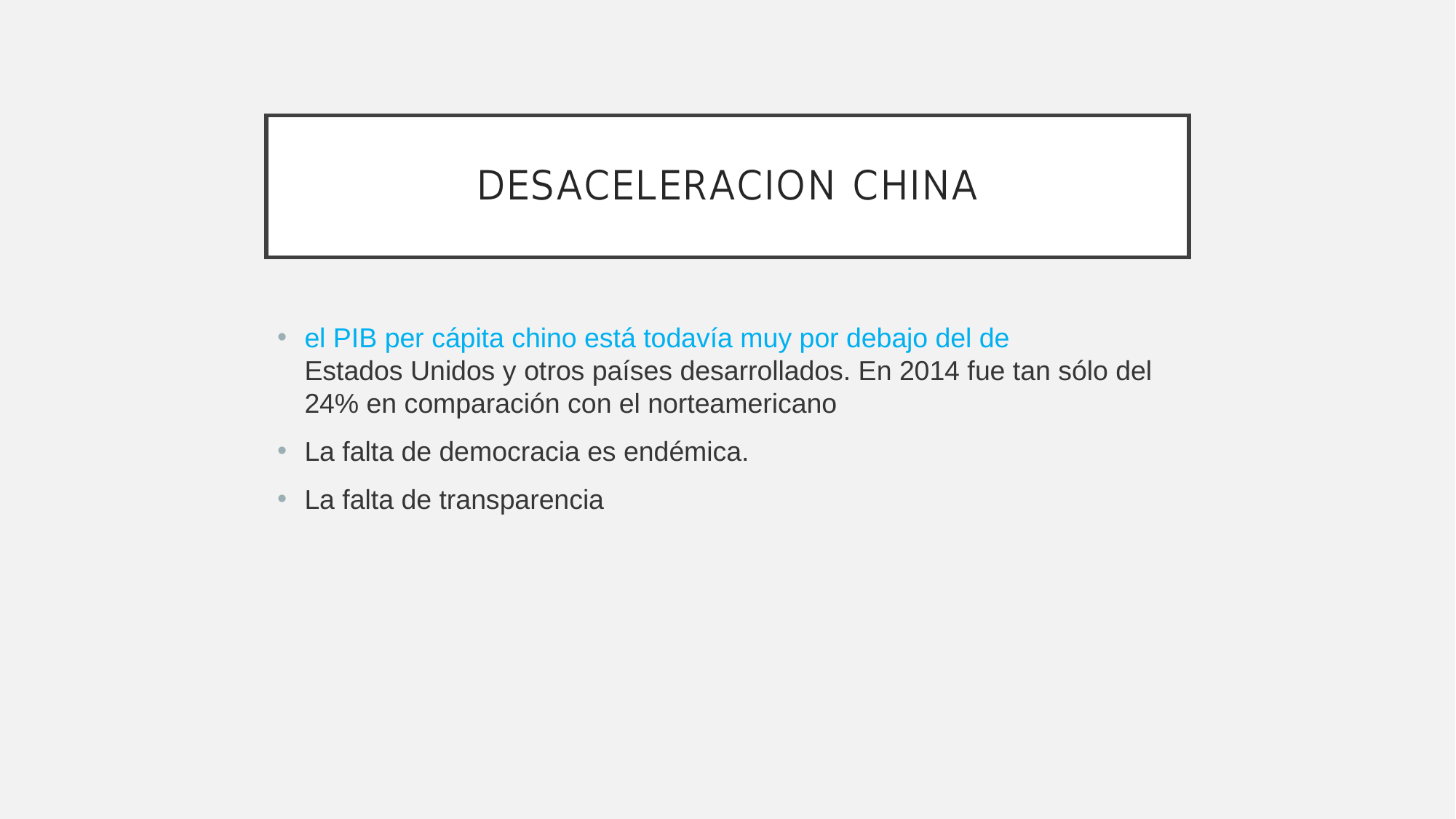

# Desaceleracion china
el PIB per cápita chino está todavía muy por debajo del de Estados Unidos y otros países desarrollados. En 2014 fue tan sólo del 24% en comparación con el norteamericano
La falta de democracia es endémica.
La falta de transparencia